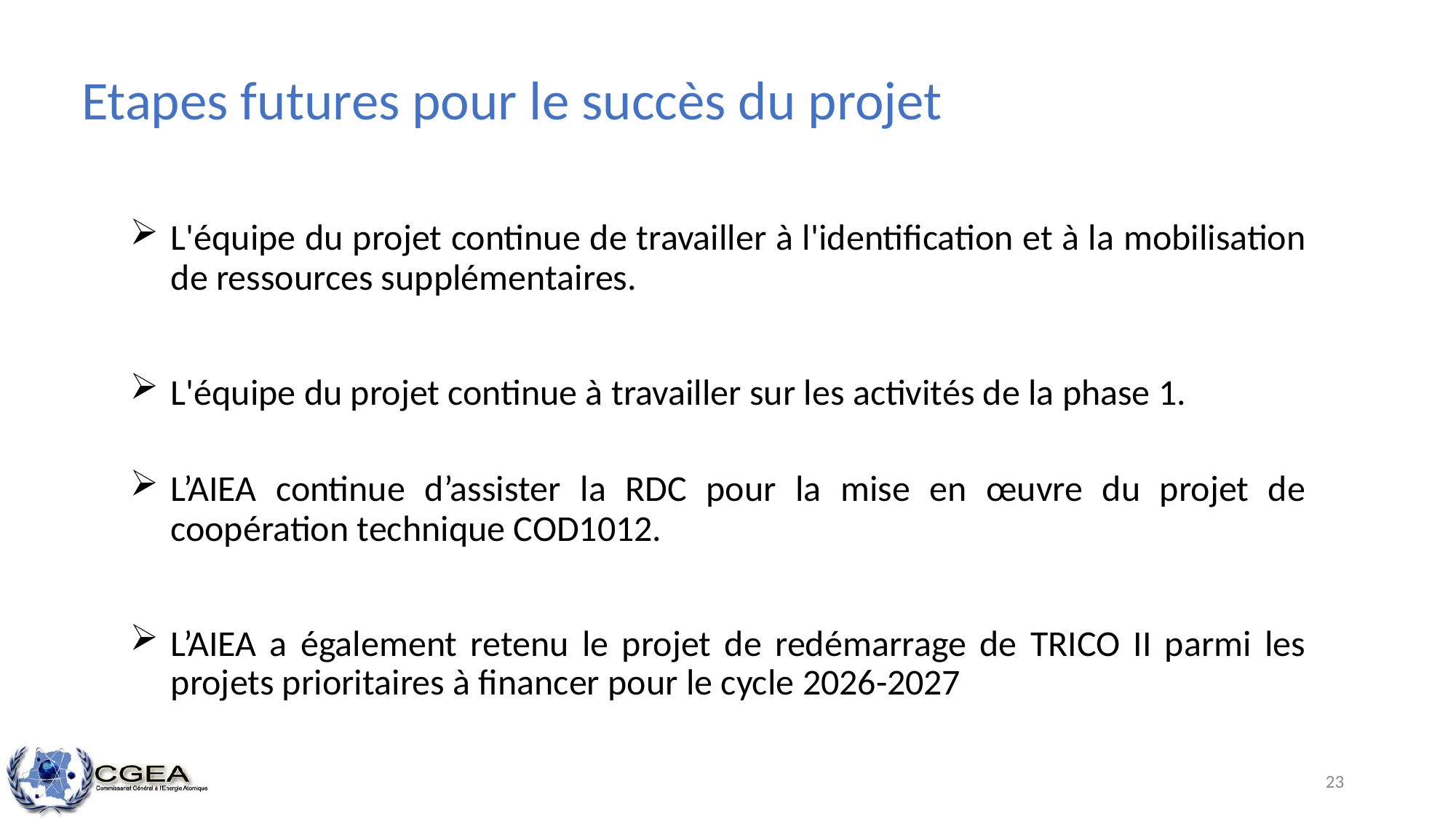

Etapes futures pour le succès du projet
L'équipe du projet continue de travailler à l'identification et à la mobilisation de ressources supplémentaires.

L'équipe du projet continue à travailler sur les activités de la phase 1.
L’AIEA continue d’assister la RDC pour la mise en œuvre du projet de coopération technique COD1012.

L’AIEA a également retenu le projet de redémarrage de TRICO II parmi les projets prioritaires à financer pour le cycle 2026-2027
23